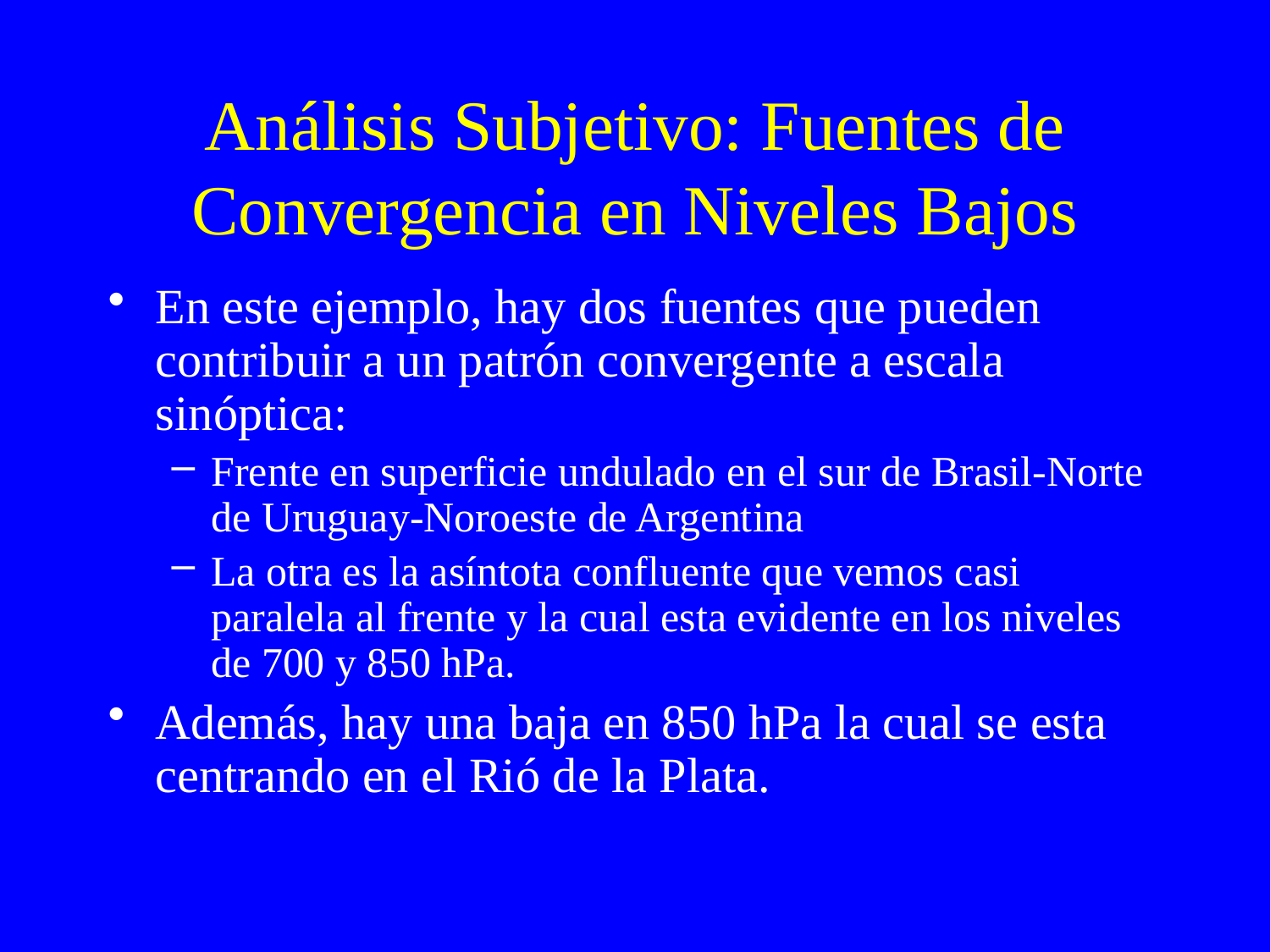

# Análisis Subjetivo: Fuentes de Convergencia en Niveles Bajos
En este ejemplo, hay dos fuentes que pueden contribuir a un patrón convergente a escala sinóptica:
Frente en superficie undulado en el sur de Brasil-Norte de Uruguay-Noroeste de Argentina
La otra es la asíntota confluente que vemos casi paralela al frente y la cual esta evidente en los niveles de 700 y 850 hPa.
Además, hay una baja en 850 hPa la cual se esta centrando en el Rió de la Plata.